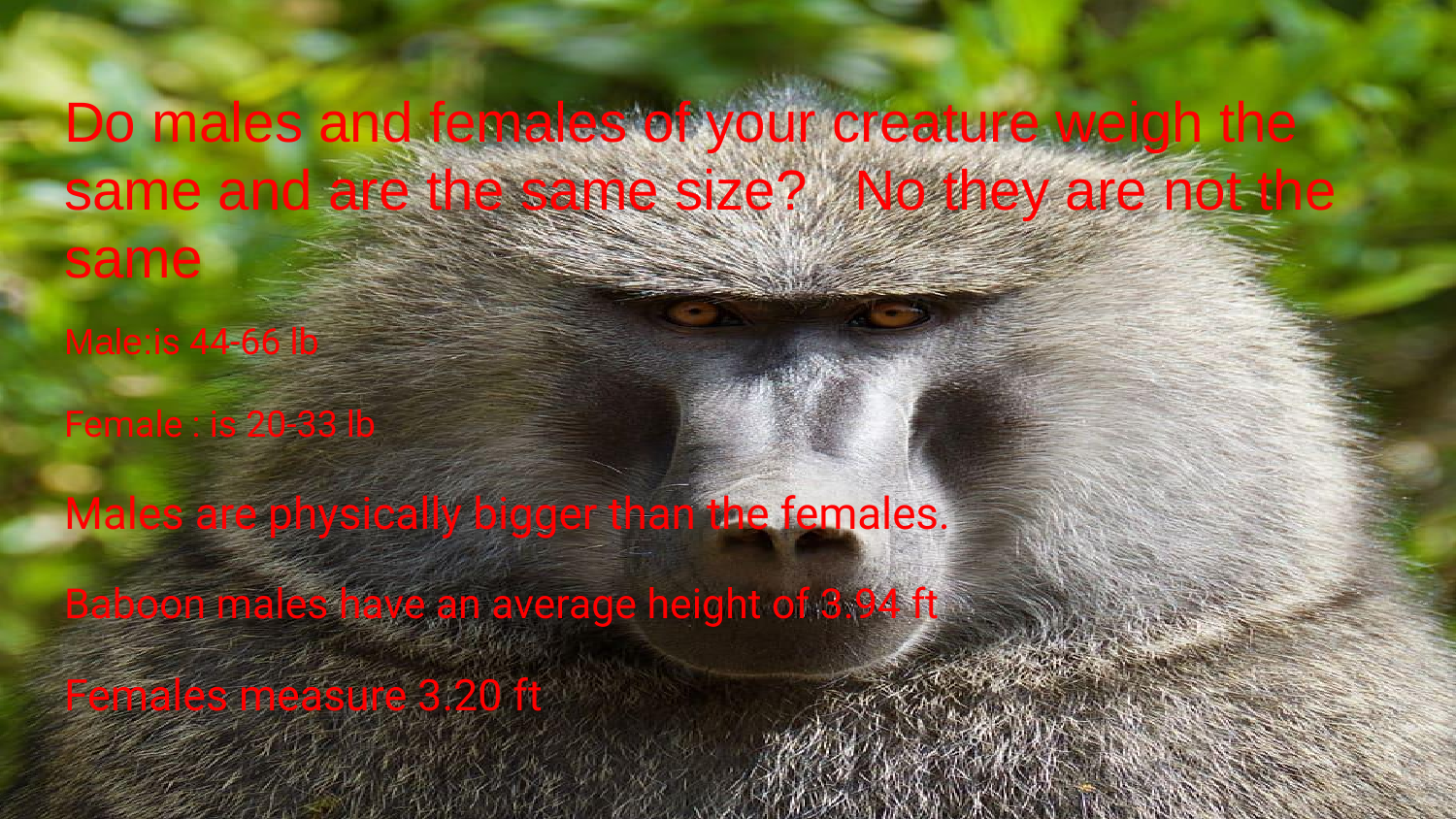

# Do males and females of your creature weigh the same and are the same size?   No they are not the same
Male:is 44-66 lb
Female : is 20-33 lb
Males are physically bigger than the females.
Baboon males have an average height of 3.94 ft
Females measure 3.20 ft